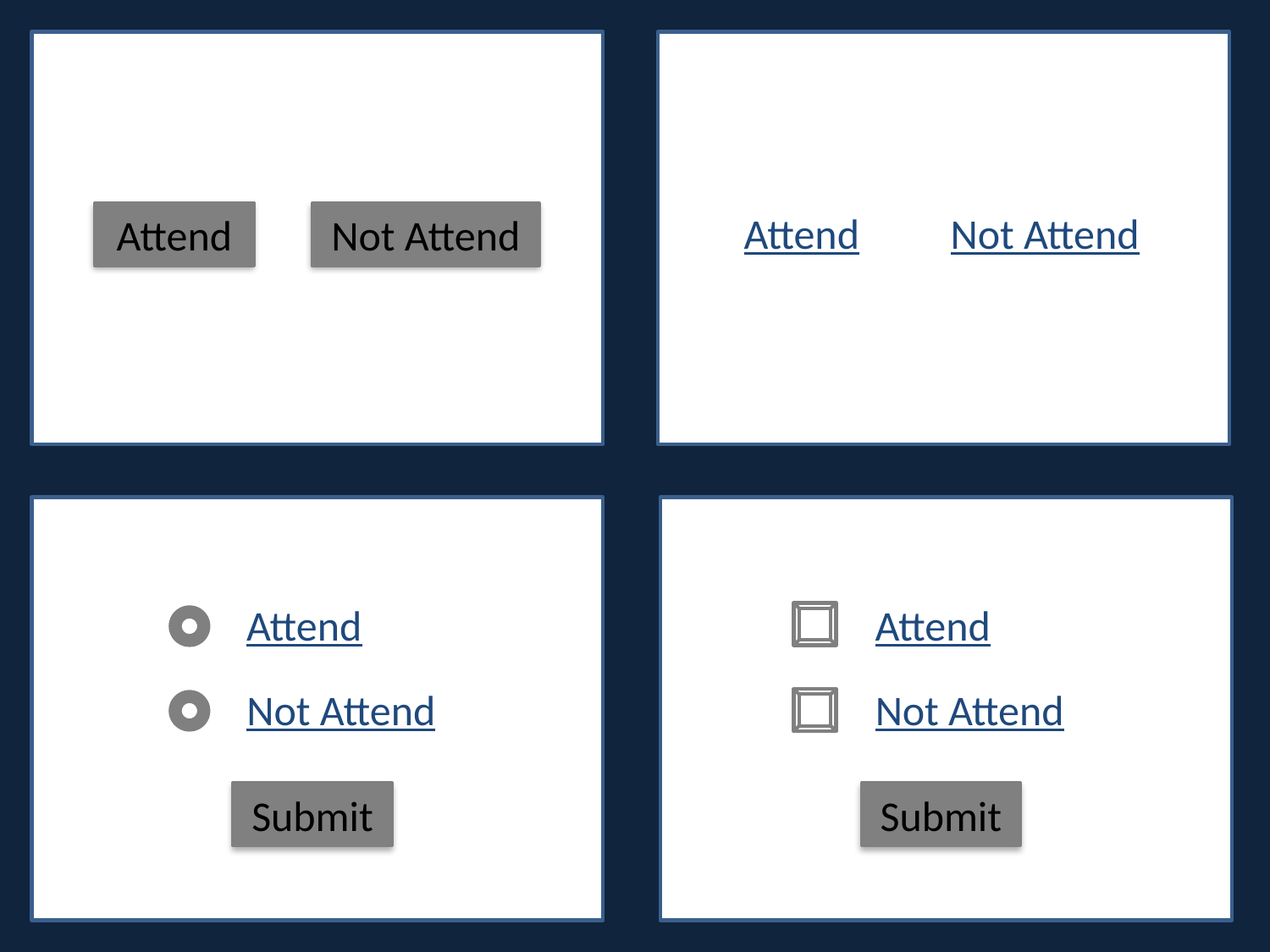

Attend
Not Attend
Attend
Not Attend

Attend
Attend

Not Attend
Not Attend

Submit
Submit